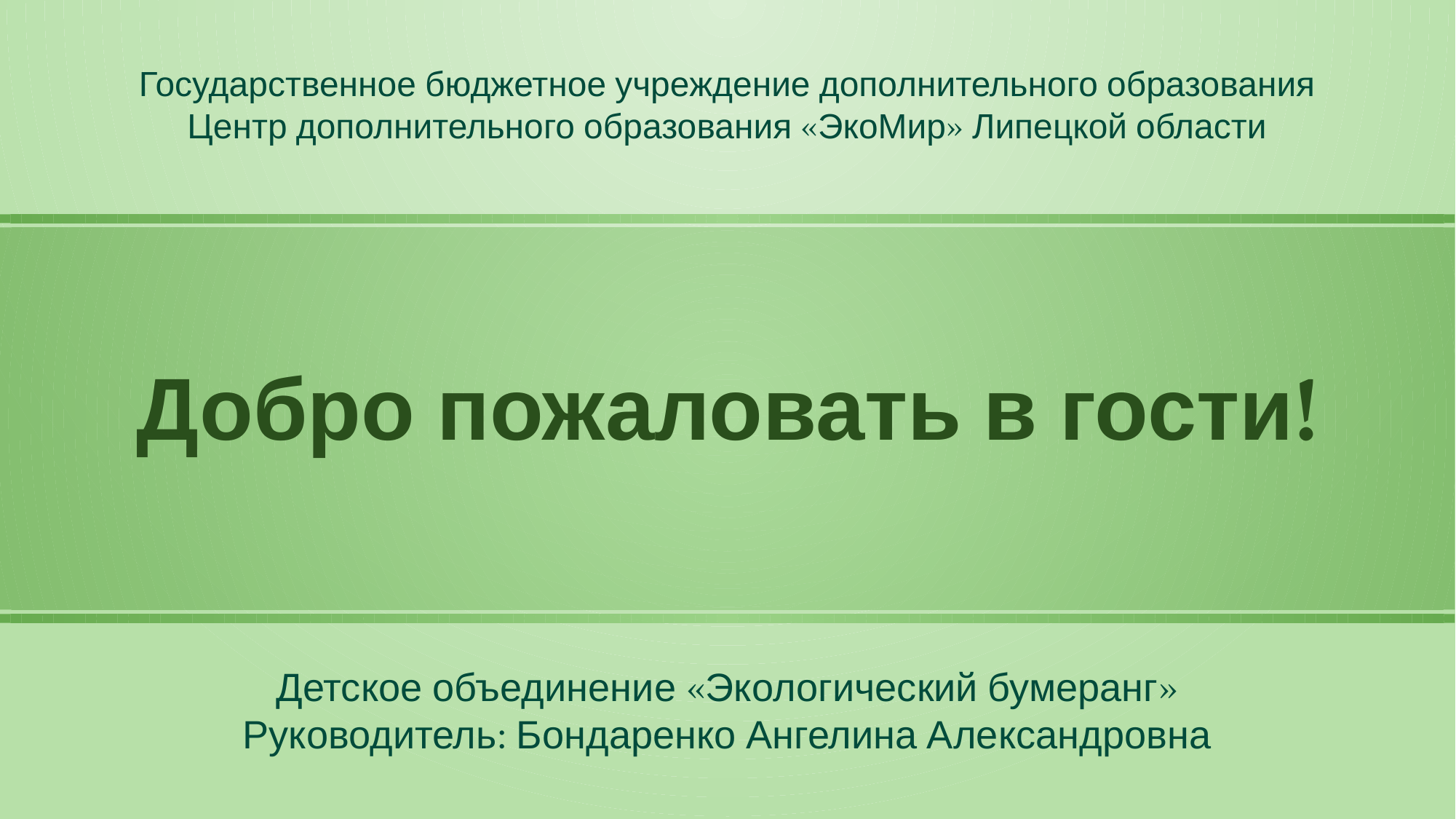

Государственное бюджетное учреждение дополнительного образования
Центр дополнительного образования «ЭкоМир» Липецкой области
Добро пожаловать в гости!
Детское объединение «Экологический бумеранг»
Руководитель: Бондаренко Ангелина Александровна